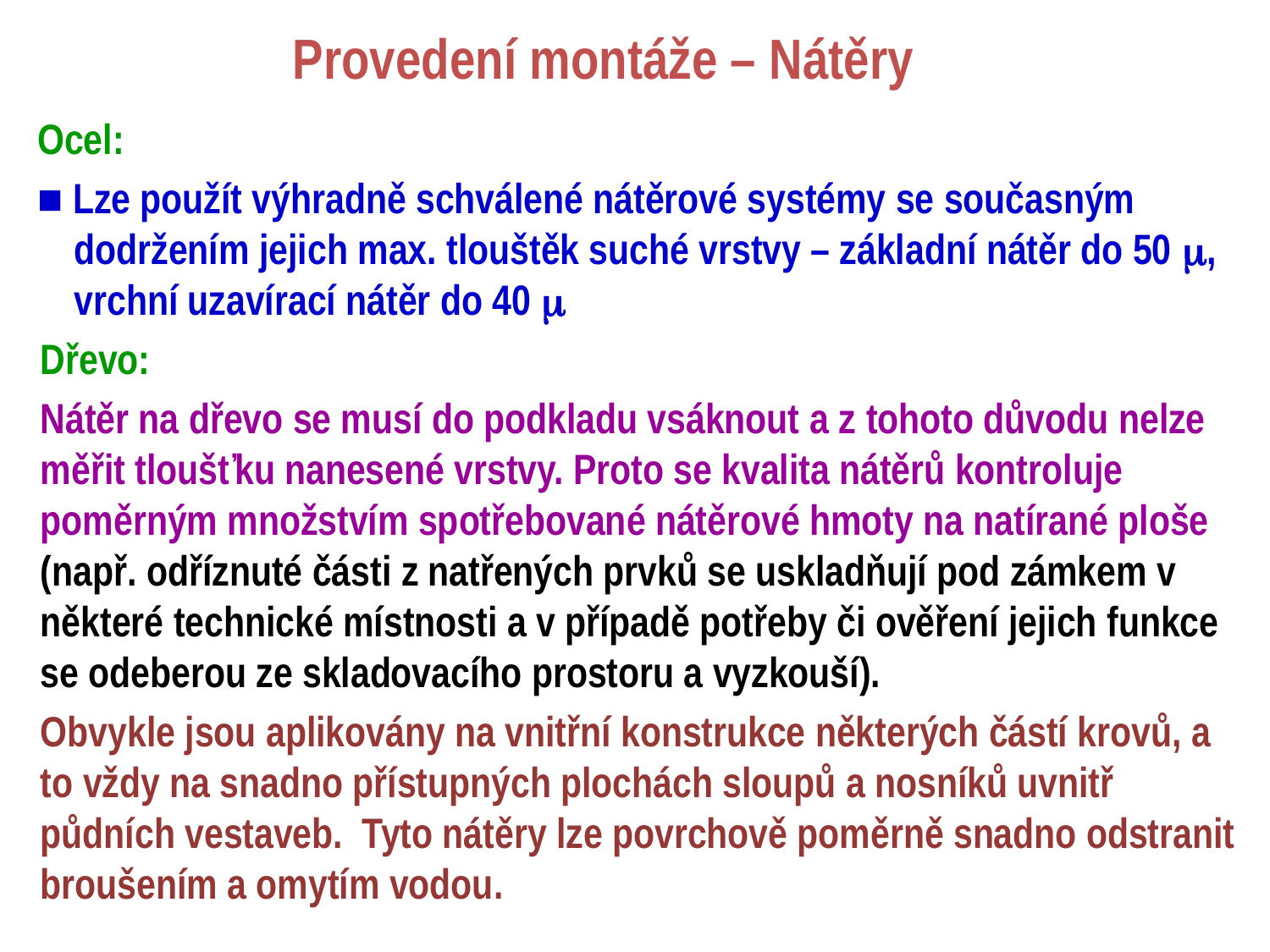

# Provedení montáže – Nátěry
Ocel:
■ Lze použít výhradně schválené nátěrové systémy se současným dodržením jejich max. tlouštěk suché vrstvy – základní nátěr do 50 μ, vrchní uzavírací nátěr do 40 μ
Dřevo:
Nátěr na dřevo se musí do podkladu vsáknout a z tohoto důvodu nelze měřit tloušťku nanesené vrstvy. Proto se kvalita nátěrů kontroluje poměrným množstvím spotřebované nátěrové hmoty na natírané ploše (např. odříznuté části z natřených prvků se uskladňují pod zámkem v některé technické místnosti a v případě potřeby či ověření jejich funkce se odeberou ze skladovacího prostoru a vyzkouší).
Obvykle jsou aplikovány na vnitřní konstrukce některých částí krovů, a to vždy na snadno přístupných plochách sloupů a nosníků uvnitř půdních vestaveb.  Tyto nátěry lze povrchově poměrně snadno odstranit broušením a omytím vodou.